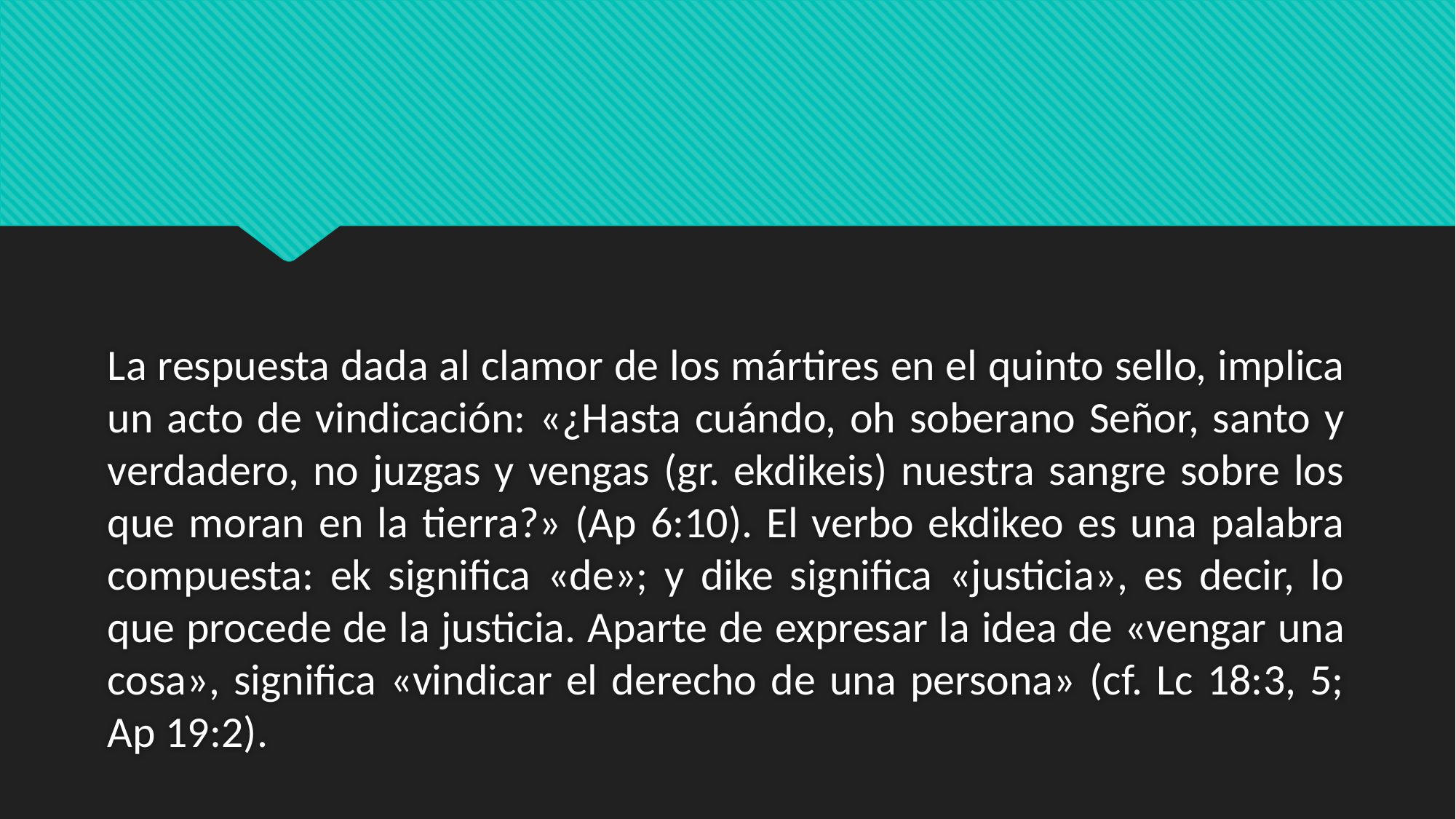

#
La respuesta dada al clamor de los mártires en el quinto sello, implica un acto de vindicación: «¿Hasta cuándo, oh soberano Señor, santo y verdadero, no juzgas y vengas (gr. ekdikeis) nuestra sangre sobre los que moran en la tierra?» (Ap 6:10). El verbo ekdikeo es una palabra compuesta: ek significa «de»; y dike significa «justicia», es decir, lo que procede de la justicia. Aparte de expresar la idea de «vengar una cosa», significa «vindicar el derecho de una persona» (cf. Lc 18:3, 5; Ap 19:2).